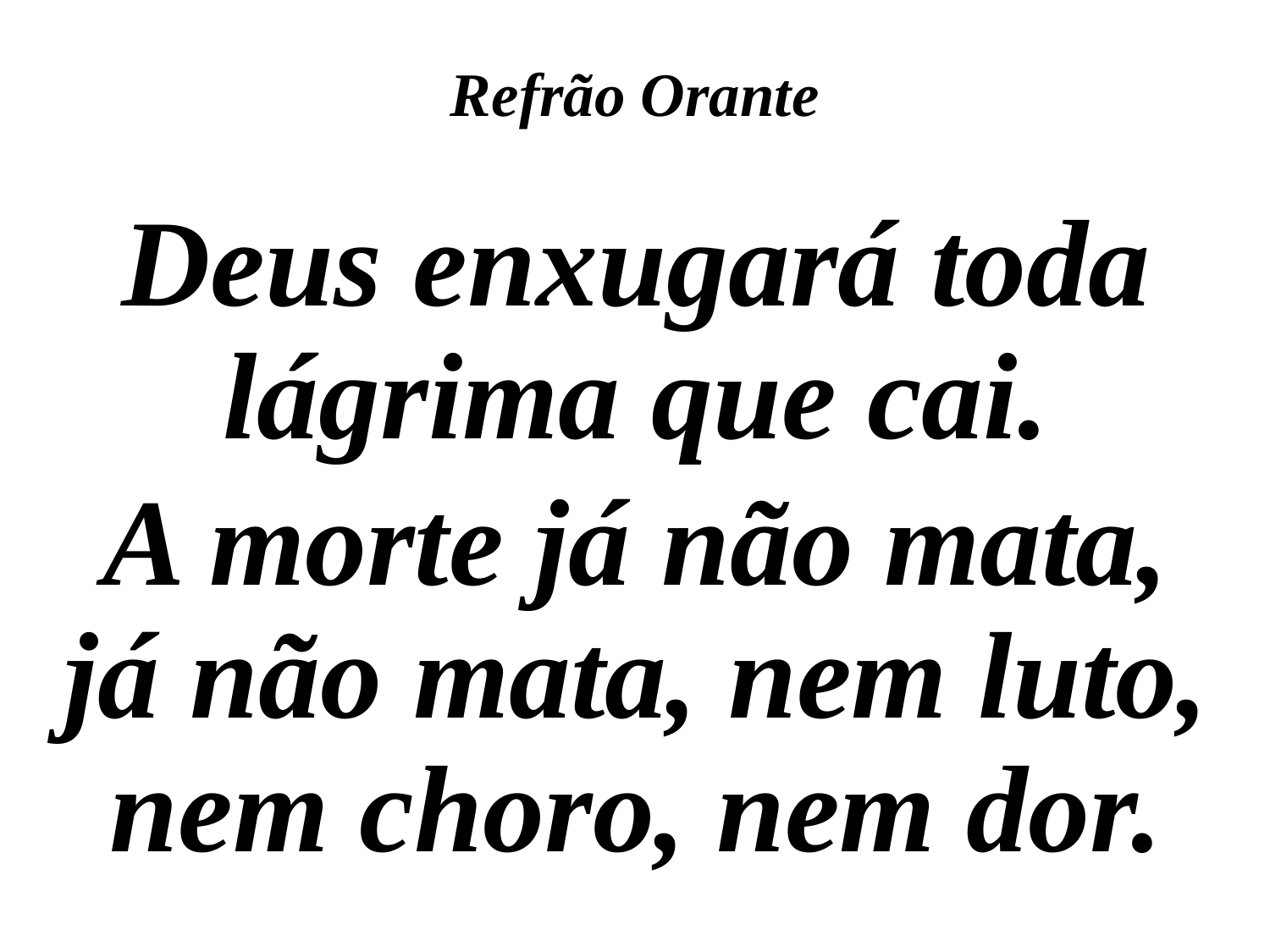

# Refrão Orante
Deus enxugará toda lágrima que cai.
A morte já não mata, já não mata, nem luto, nem choro, nem dor.